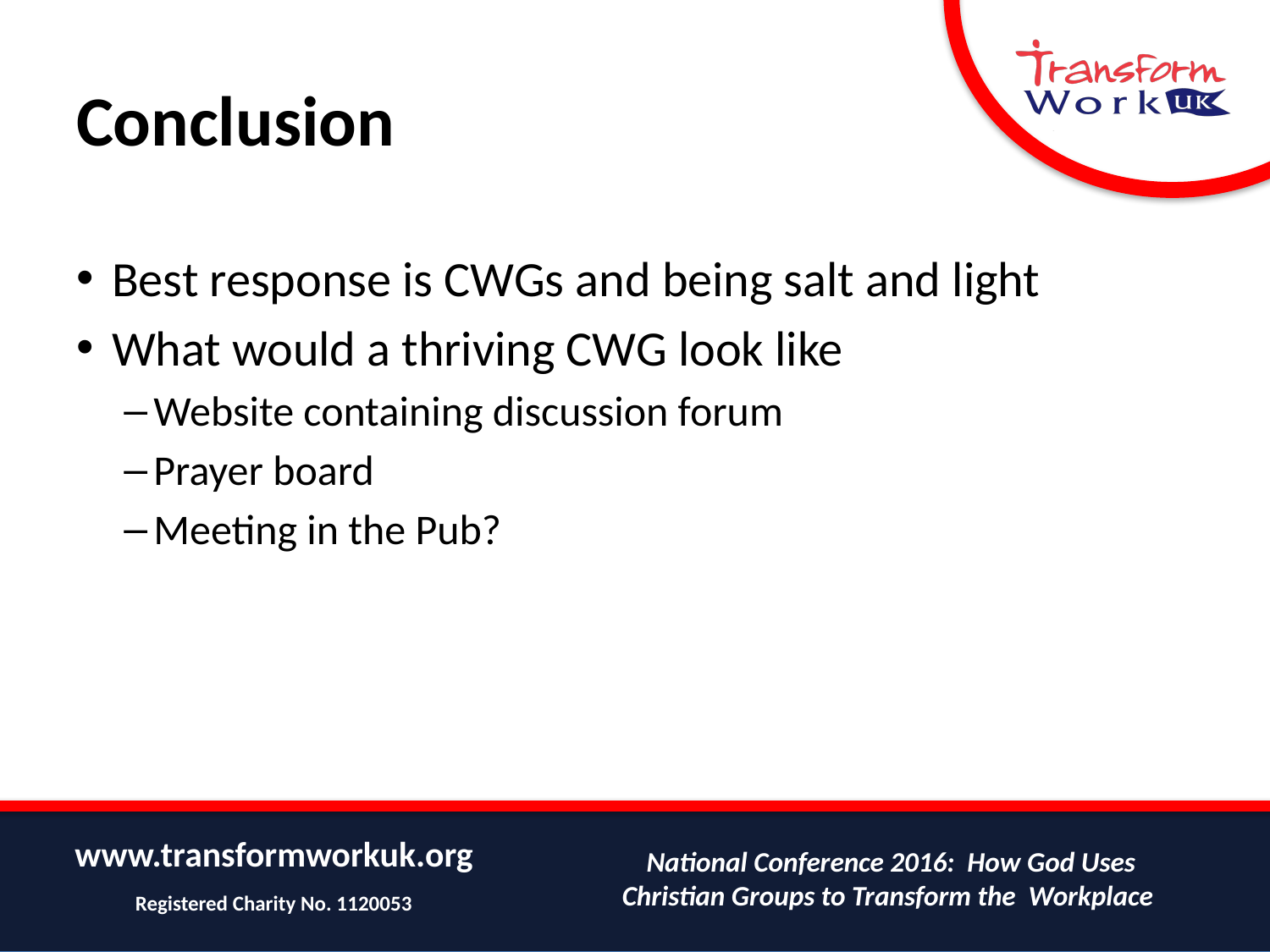

# Conclusion
Best response is CWGs and being salt and light
What would a thriving CWG look like
Website containing discussion forum
Prayer board
Meeting in the Pub?